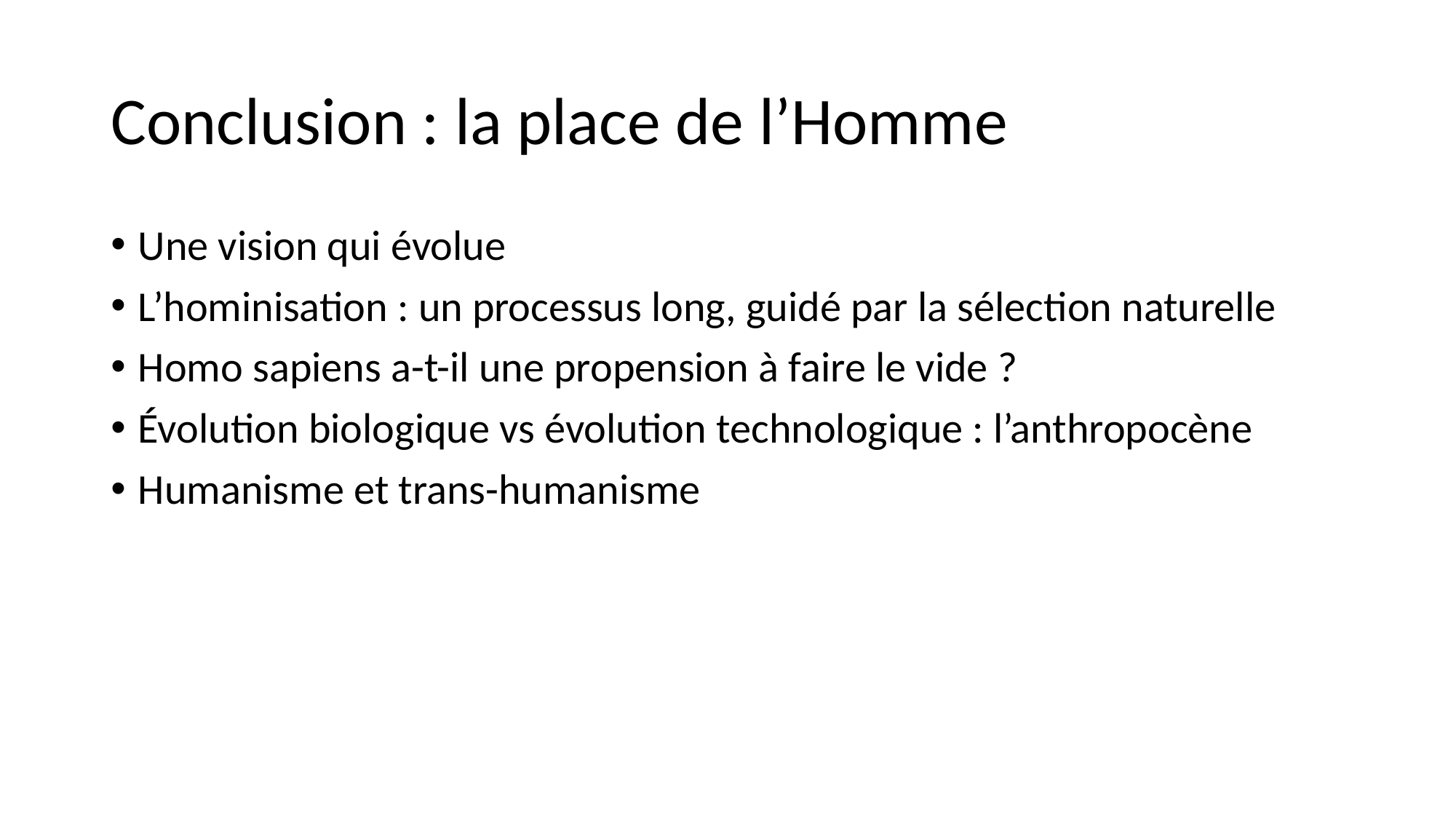

# Conclusion : la place de l’Homme
Une vision qui évolue
L’hominisation : un processus long, guidé par la sélection naturelle
Homo sapiens a-t-il une propension à faire le vide ?
Évolution biologique vs évolution technologique : l’anthropocène
Humanisme et trans-humanisme